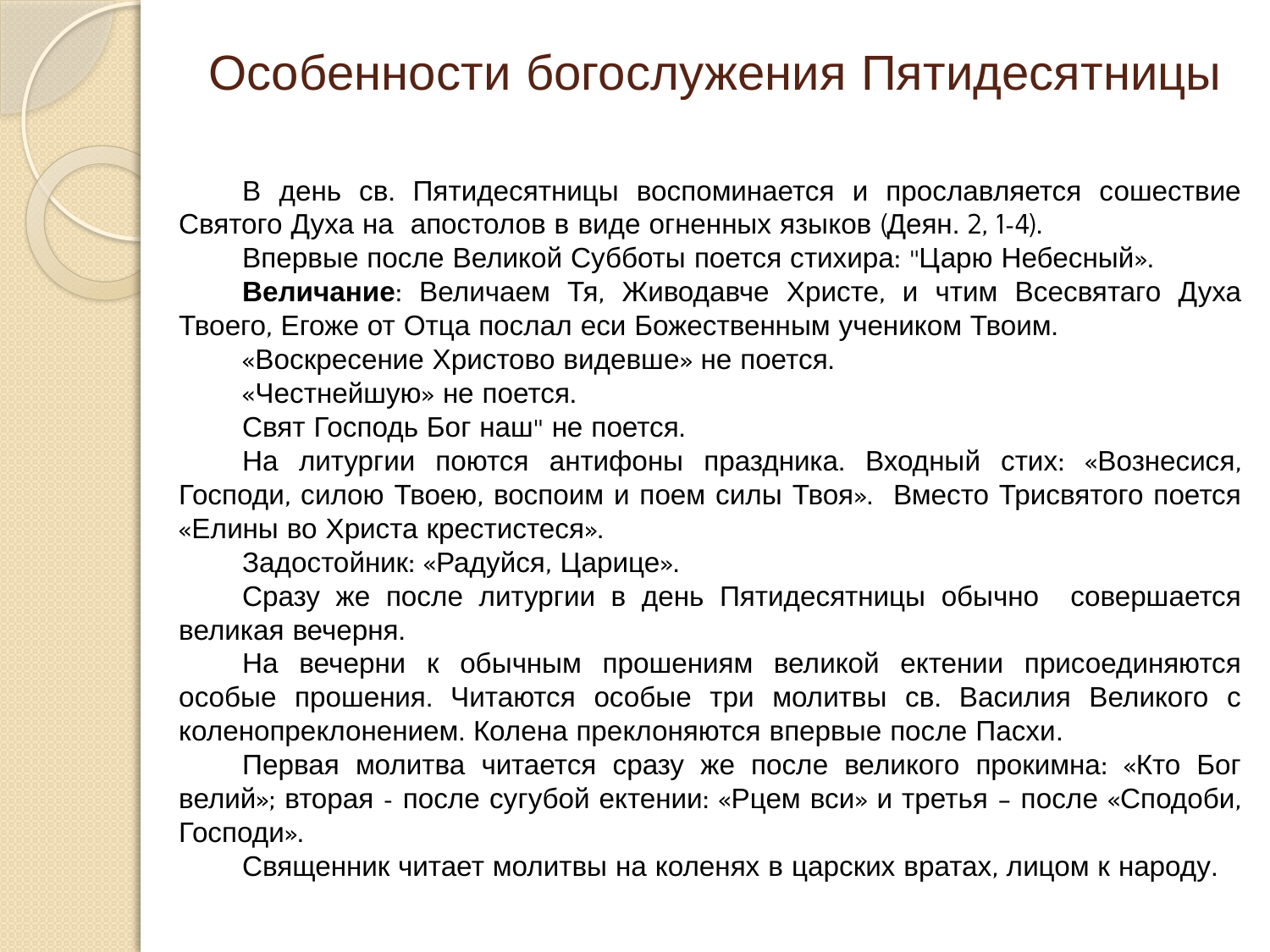

# Особенности богослужения Пятидесятницы
В день св. Пятидесятницы воспоминается и прославляется сошествие Святого Духа на  апостолов в виде огненных языков (Деян. 2, 1-4).
Впервые после Великой Субботы поется стихира: "Царю Небесный».
Величание: Величаем Тя, Живодавче Христе, и чтим Всесвятаго Духа Твоего, Егоже от Отца послал еси Божественным учеником Твоим.
«Воскресение Христово видевше» не поется.
«Честнейшую» не поется.
Свят Господь Бог наш" не поется.
На литургии поются антифоны праздника. Входный стих: «Вознесися, Господи, силою Твоею, воспоим и поем силы Твоя».  Вместо Трисвятого поется «Елины во Христа крестистеся».
Задостойник: «Радуйся, Царице».
Сразу же после литургии в день Пятидесятницы обычно  совершается великая вечерня.
На вечерни к обычным прошениям великой ектении присоединяются особые прошения. Читаются особые три молитвы св. Василия Великого с коленопреклонением. Колена преклоняются впервые после Пасхи.
Первая молитва читается сразу же после великого прокимна: «Кто Бог велий»; вторая - после сугубой ектении: «Рцем вси» и третья – после «Сподоби, Господи».
Священник читает молитвы на коленях в царских вратах, лицом к народу.